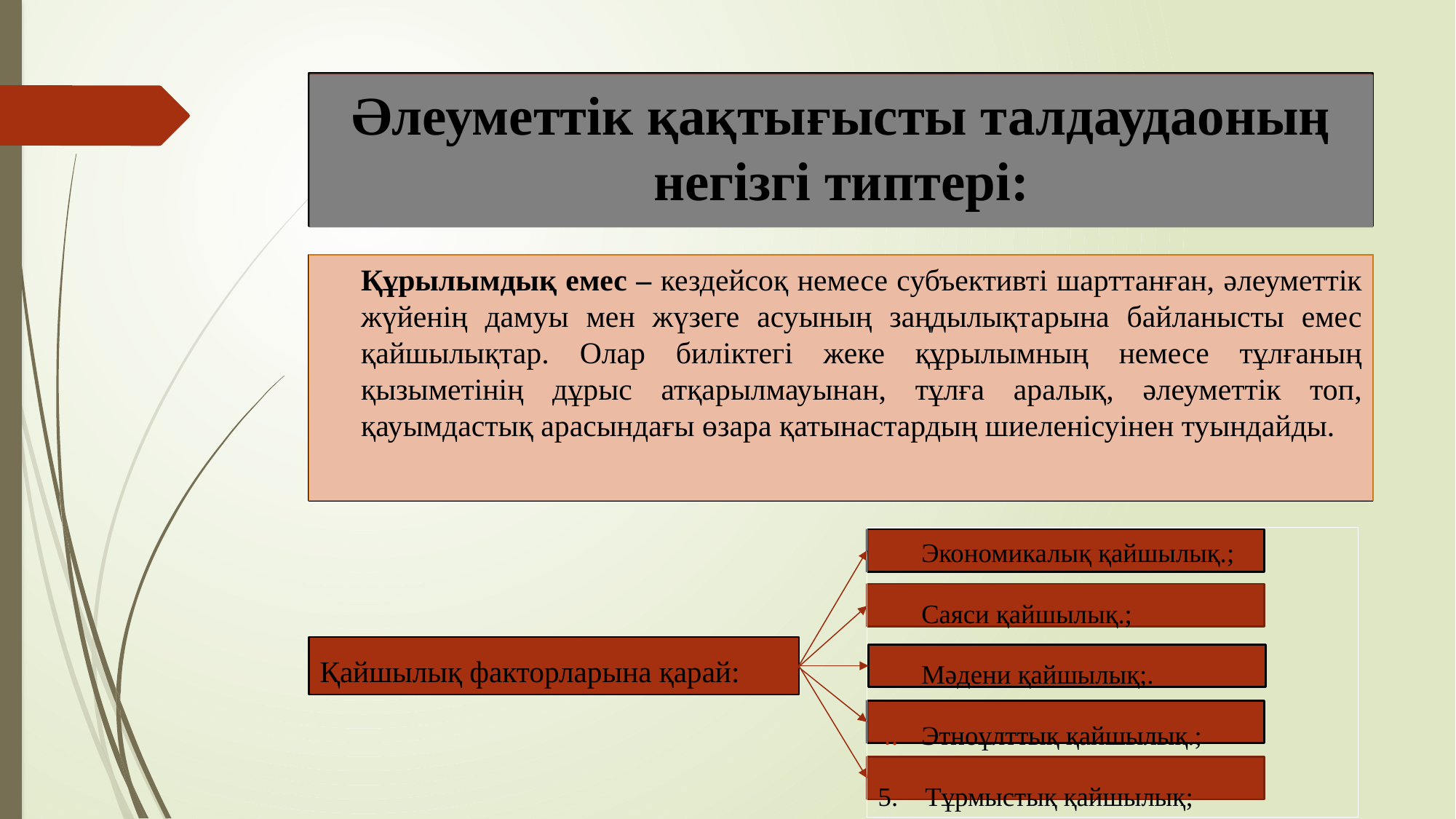

# Әлеуметтік қақтығысты талдаудаоның негізгі типтері:

Құрылымдық емес – кездейсоқ немесе субъективті шарттанған, әлеуметтік жүйенің дамуы мен жүзеге асуының заңдылықтарына байланысты емес қайшылықтар. Олар биліктегі жеке құрылымның немесе тұлғаның қызыметінің дұрыс атқарылмауынан, тұлға аралық, әлеуметтік топ, қауымдастық арасындағы өзара қатынастардың шиеленісуінен туындайды.

Экономикалық қайшылық.;
Саяси қайшылық.;
Мәдени қайшылық;.
Этноұлттық қайшылық.;
5.    Тұрмыстық қайшылық;

Қайшылық факторларына қарай: